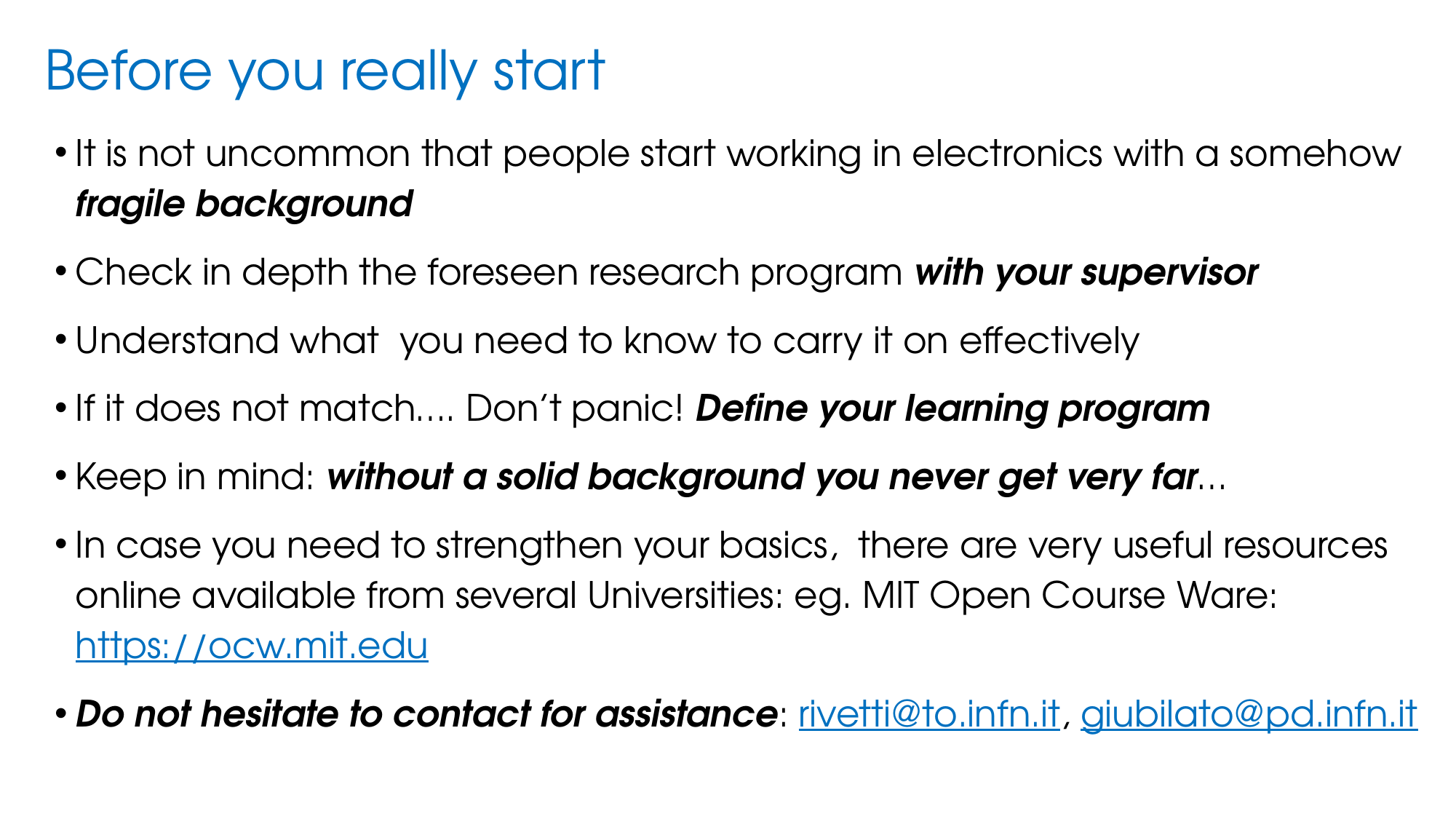

# Before you really start
It is not uncommon that people start working in electronics with a somehow fragile background
Check in depth the foreseen research program with your supervisor
Understand what  you need to know to carry it on effectively
If it does not match…. Don’t panic! Define your learning program
Keep in mind: without a solid background you never get very far…
In case you need to strengthen your basics,  there are very useful resources online available from several Universities: eg. MIT Open Course Ware: https://ocw.mit.edu
Do not hesitate to contact for assistance: rivetti@to.infn.it, giubilato@pd.infn.it

26